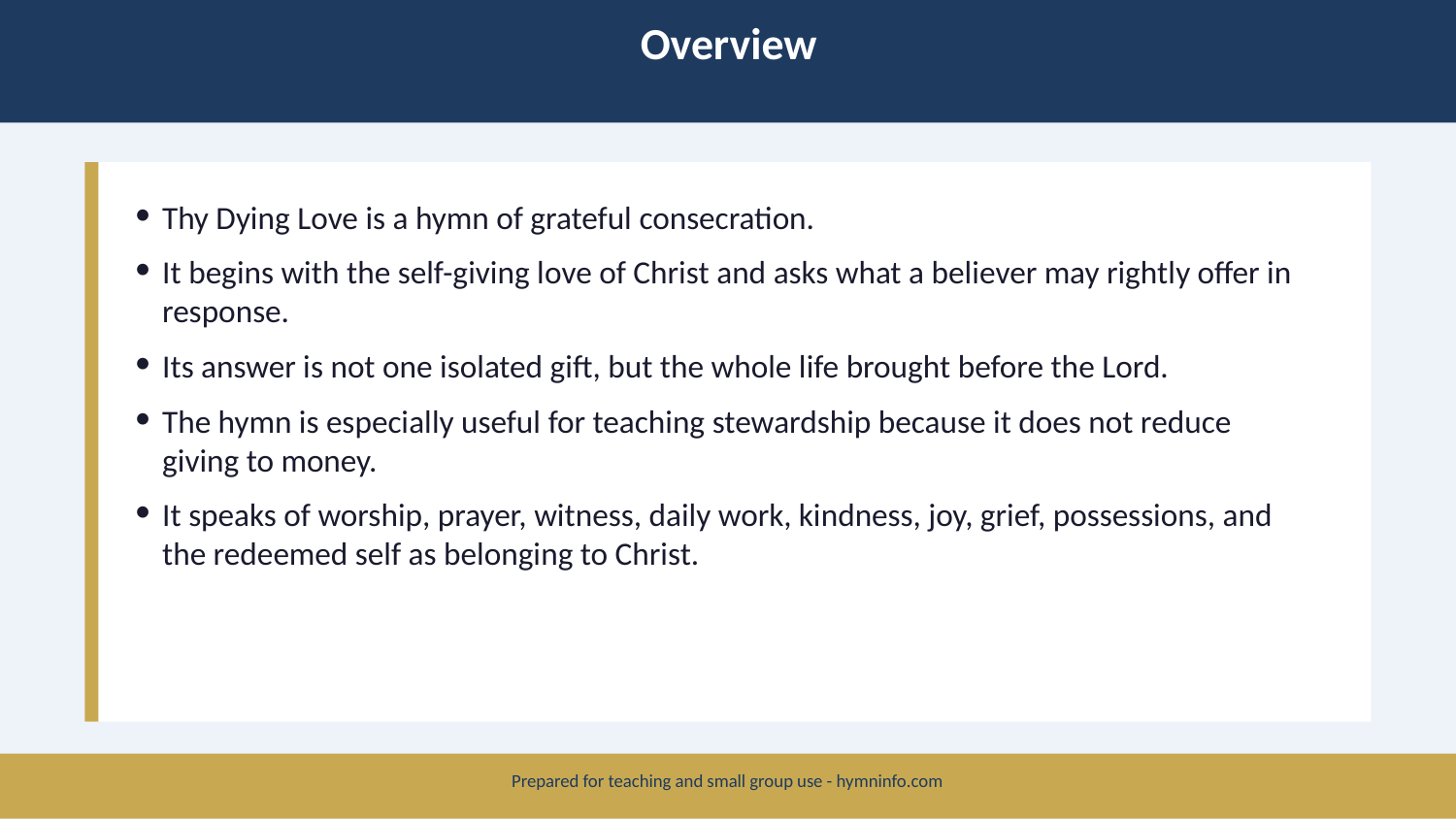

Overview

Thy Dying Love is a hymn of grateful consecration.
It begins with the self-giving love of Christ and asks what a believer may rightly offer in response.
Its answer is not one isolated gift, but the whole life brought before the Lord.
The hymn is especially useful for teaching stewardship because it does not reduce giving to money.
It speaks of worship, prayer, witness, daily work, kindness, joy, grief, possessions, and the redeemed self as belonging to Christ.

Prepared for teaching and small group use - hymninfo.com